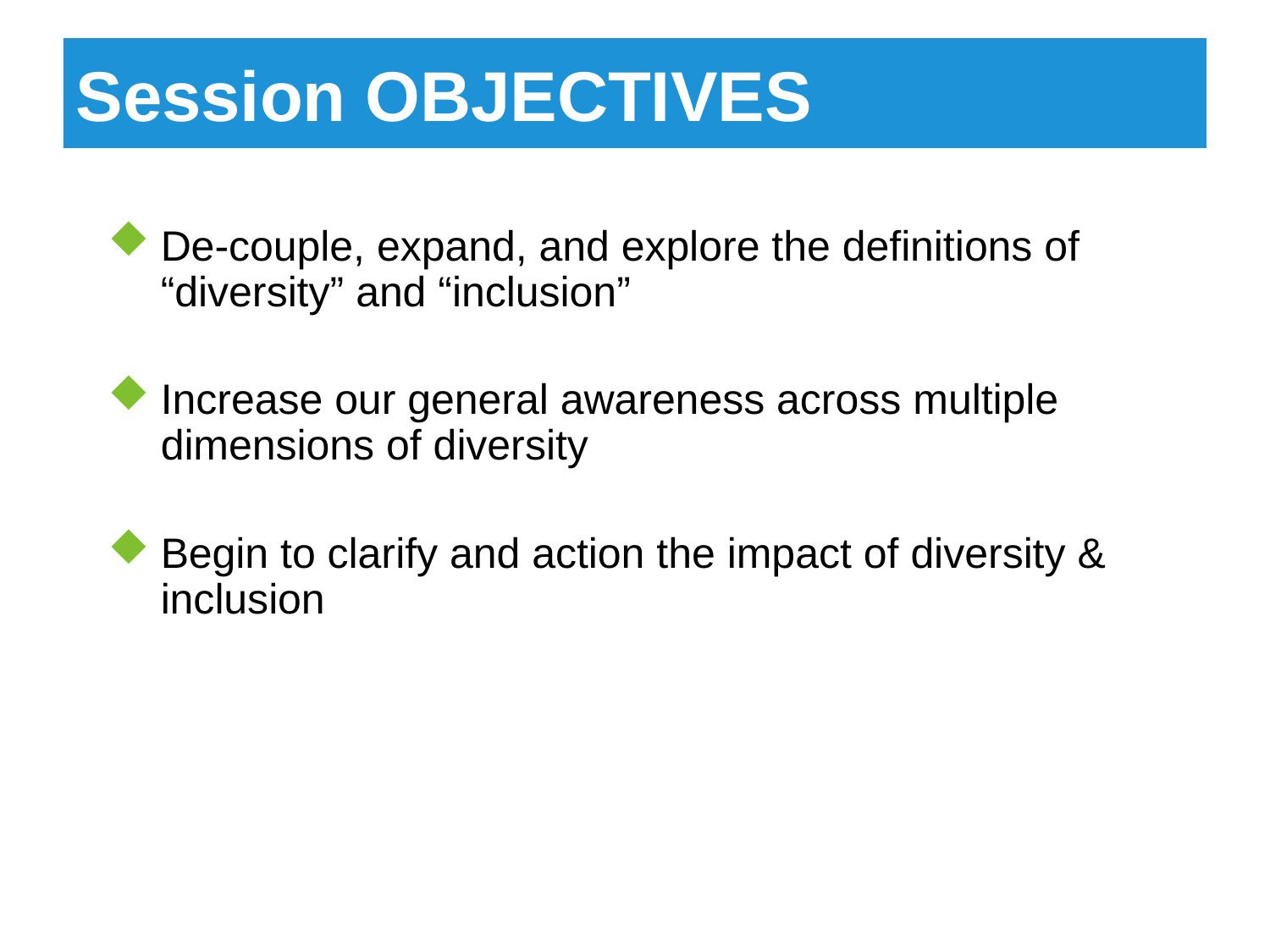

Session OBJECTIVES

De-couple, expand, and explore the definitions of “diversity” and “inclusion”

Increase our general awareness across multiple dimensions of diversity

Begin to clarify and action the impact of diversity & inclusion